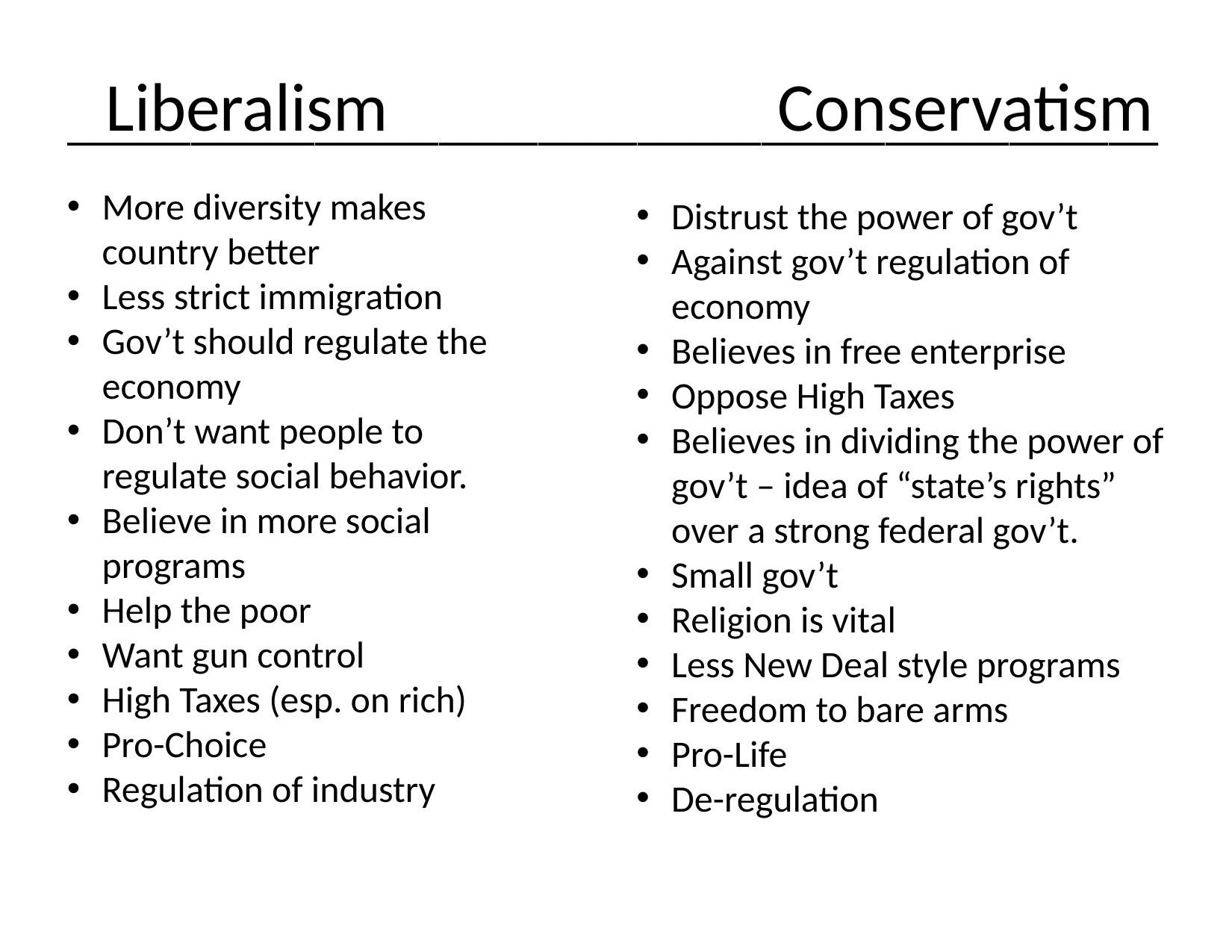

# Liberalism				Conservatism
____________________________________________
More diversity makes country better
Less strict immigration
Gov’t should regulate the economy
Don’t want people to regulate social behavior.
Believe in more social programs
Help the poor
Want gun control
High Taxes (esp. on rich)
Pro-Choice
Regulation of industry

Distrust the power of gov’t
Against gov’t regulation of economy
Believes in free enterprise
Oppose High Taxes
Believes in dividing the power of gov’t – idea of “state’s rights” over a strong federal gov’t.
Small gov’t
Religion is vital
Less New Deal style programs
Freedom to bare arms
Pro-Life
De-regulation